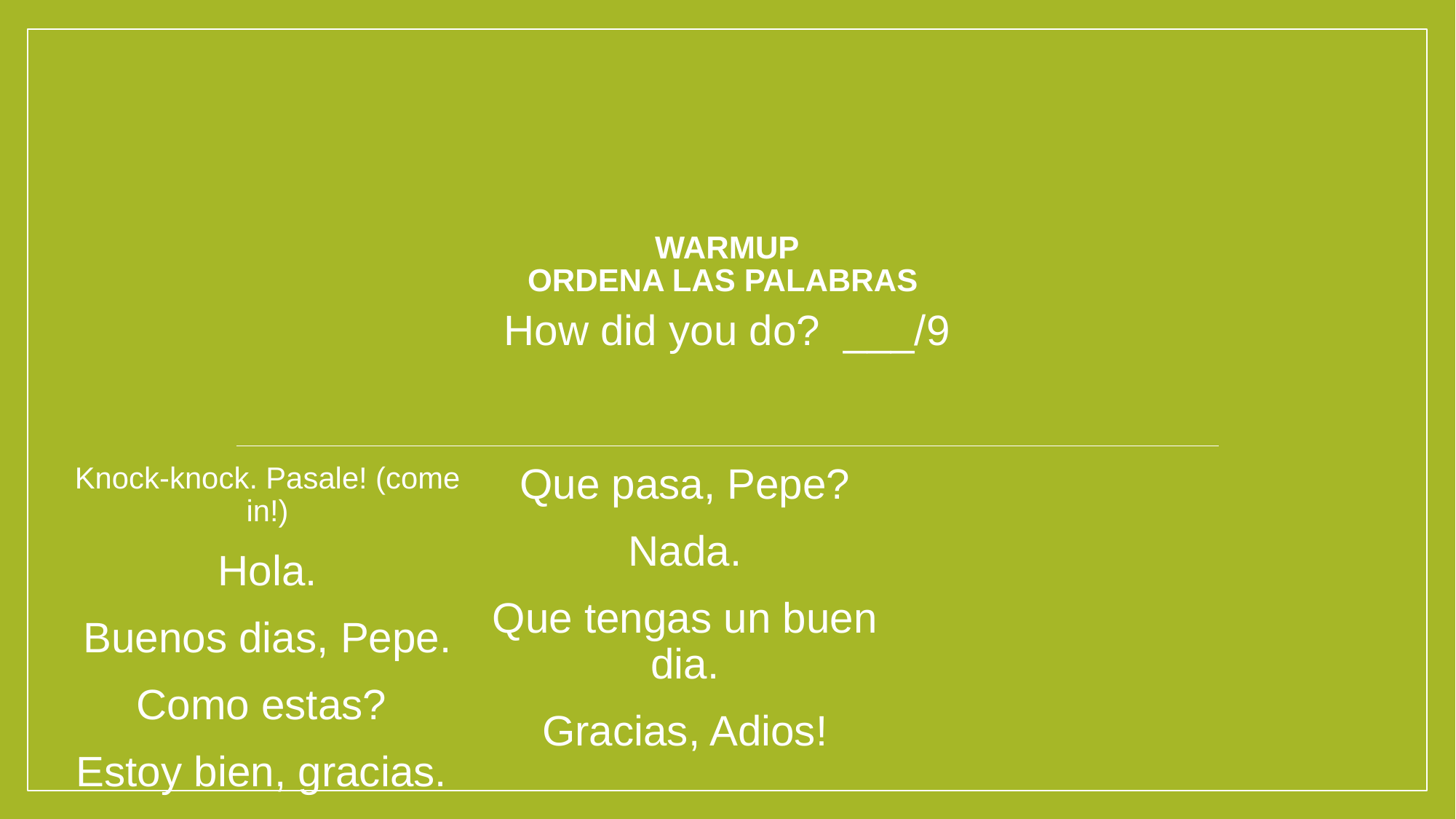

# Warmup ordena las palabras
How did you do?  ___/9
Knock-knock. Pasale! (come in!)
Hola.
Buenos dias, Pepe.
Como estas?
Estoy bien, gracias.
Que pasa, Pepe?
Nada.
Que tengas un buen dia.
Gracias, Adios!